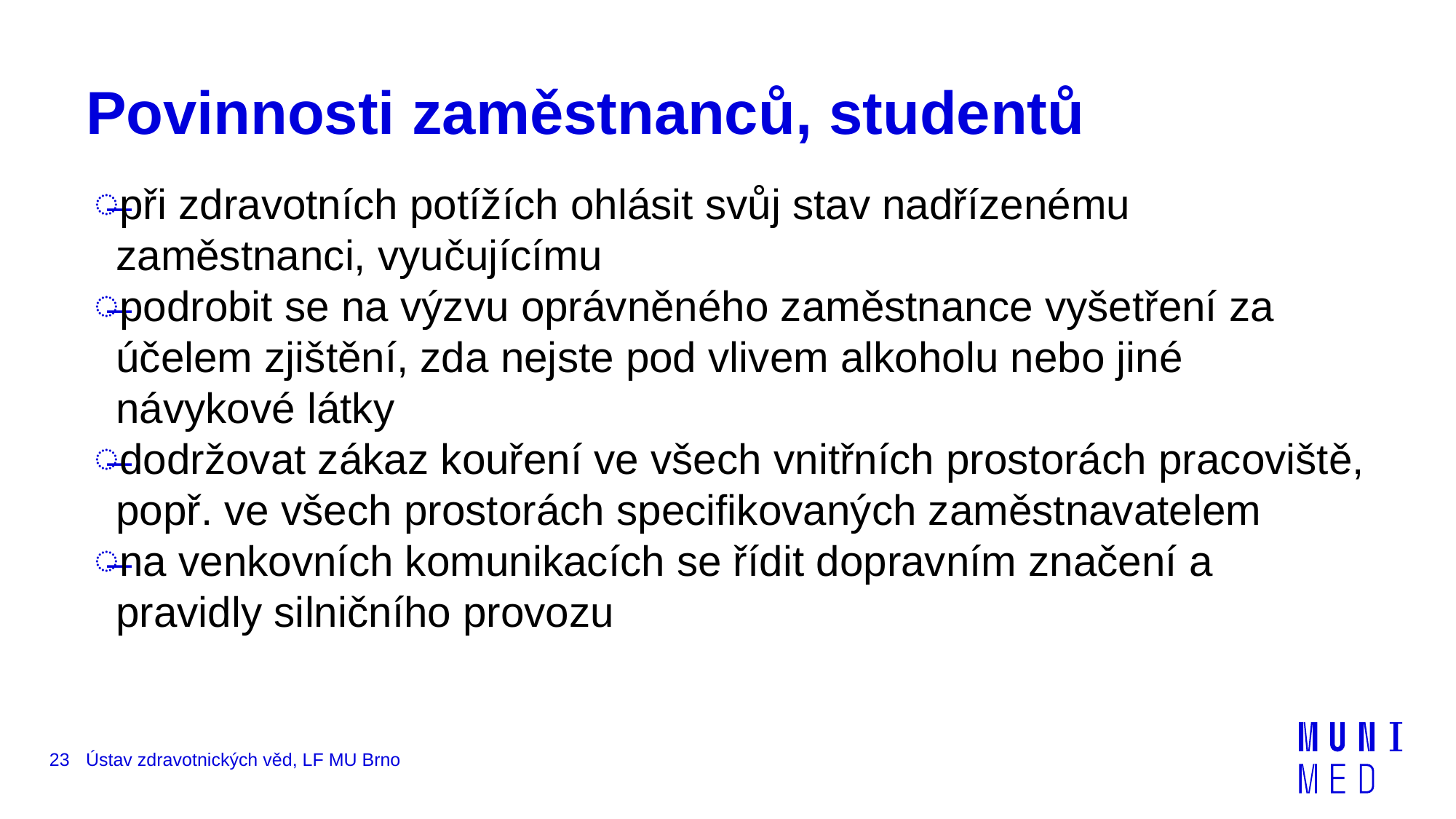

# Povinnosti zaměstnanců, studentů
při zdravotních potížích ohlásit svůj stav nadřízenému zaměstnanci, vyučujícímu
podrobit se na výzvu oprávněného zaměstnance vyšetření za účelem zjištění, zda nejste pod vlivem alkoholu nebo jiné návykové látky
dodržovat zákaz kouření ve všech vnitřních prostorách pracoviště, popř. ve všech prostorách specifikovaných zaměstnavatelem
na venkovních komunikacích se řídit dopravním značení a pravidly silničního provozu

23
Ústav zdravotnických věd, LF MU Brno